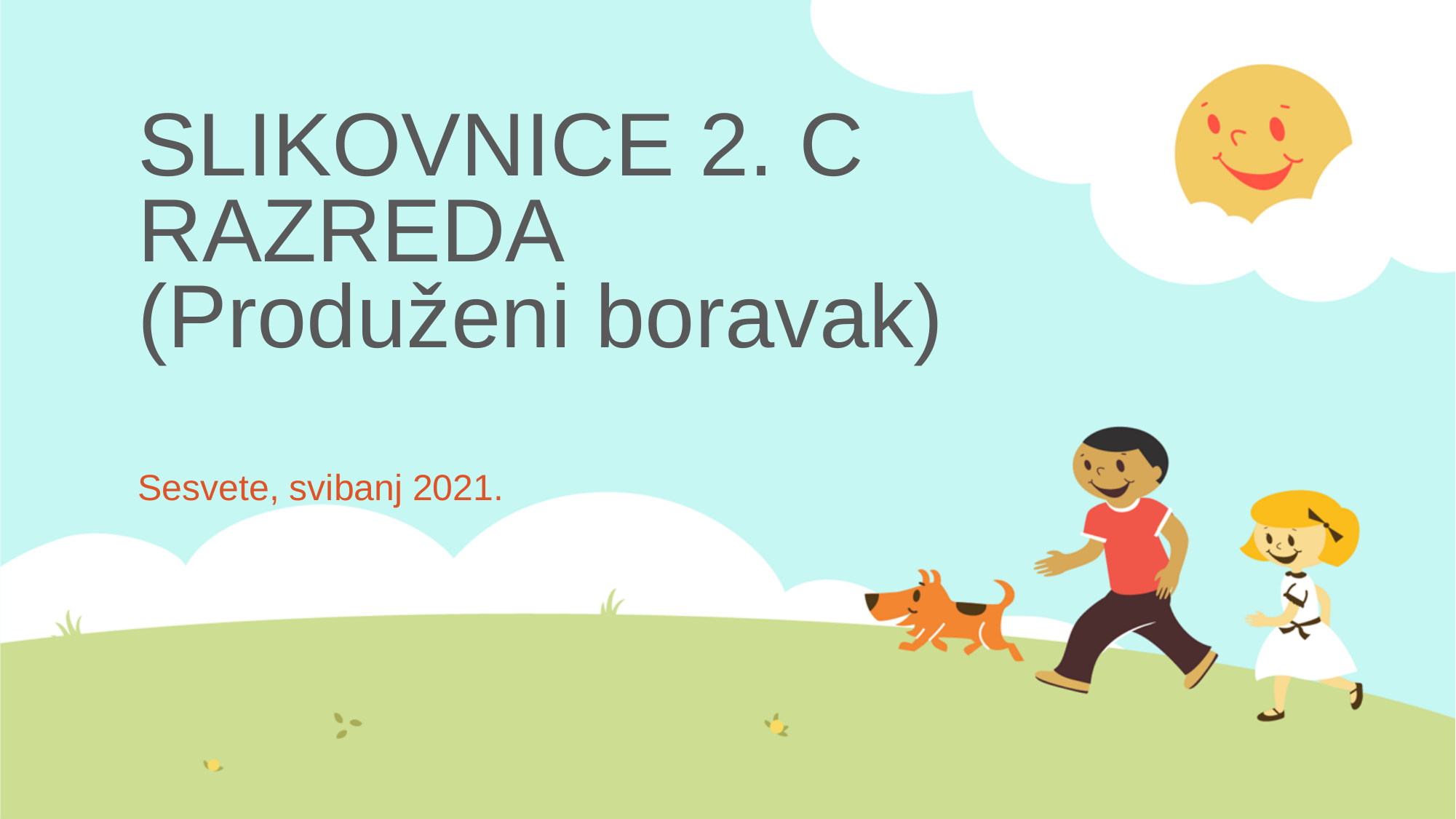

# SLIKOVNICE 2. C RAZREDA (Produženi boravak)
Sesvete, svibanj 2021.